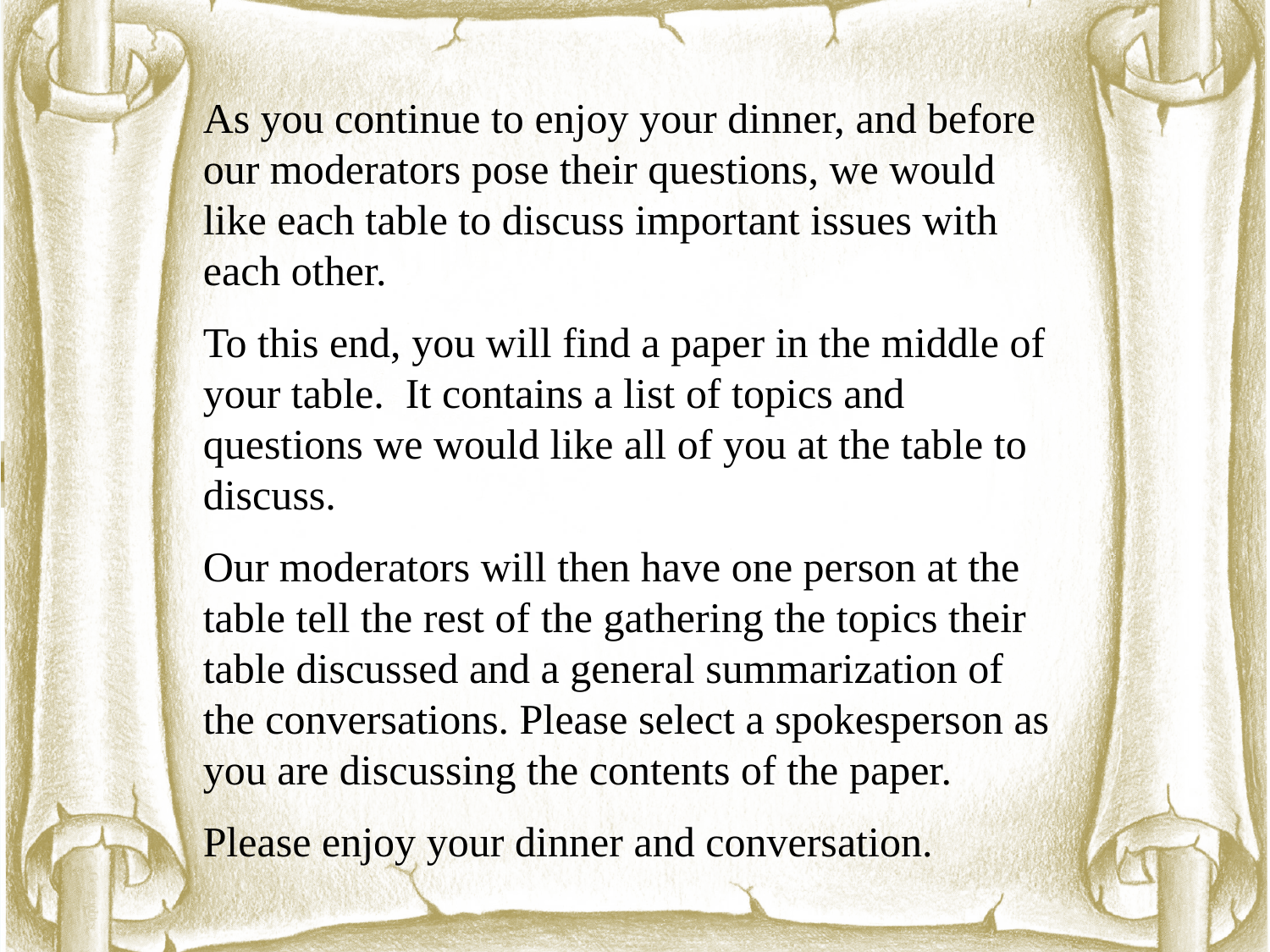

As you continue to enjoy your dinner, and before our moderators pose their questions, we would  like each table to discuss important issues with each other.
To this end, you will find a paper in the middle of your table.  It contains a list of topics and questions we would like all of you at the table to discuss.
Our moderators will then have one person at the table tell the rest of the gathering the topics their table discussed and a general summarization of the conversations. Please select a spokesperson as you are discussing the contents of the paper.
Please enjoy your dinner and conversation.